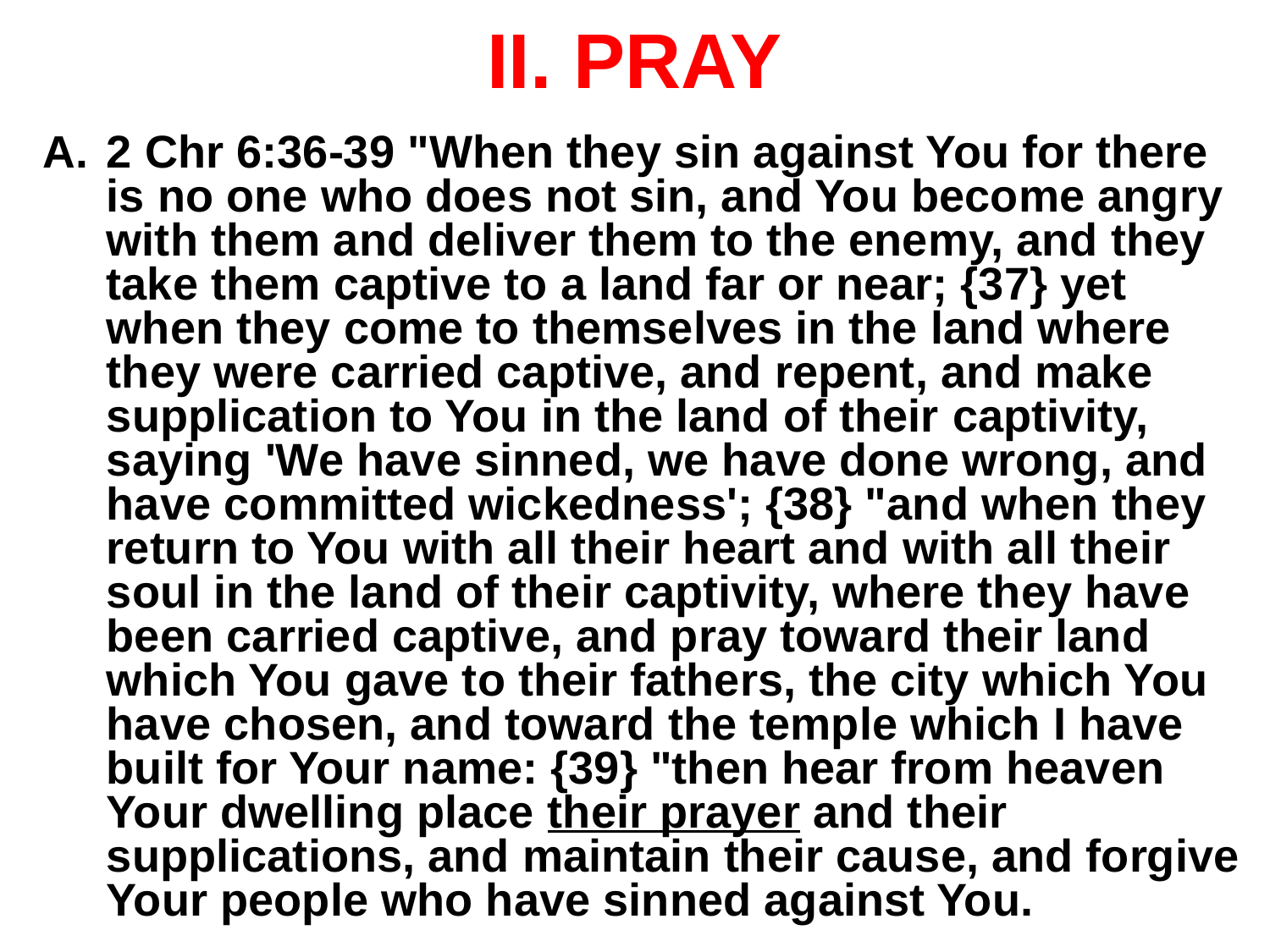

# II. PRAY
2 Chr 6:36-39 "When they sin against You for there is no one who does not sin, and You become angry with them and deliver them to the enemy, and they take them captive to a land far or near; {37} yet when they come to themselves in the land where they were carried captive, and repent, and make supplication to You in the land of their captivity, saying 'We have sinned, we have done wrong, and have committed wickedness'; {38} "and when they return to You with all their heart and with all their soul in the land of their captivity, where they have been carried captive, and pray toward their land which You gave to their fathers, the city which You have chosen, and toward the temple which I have built for Your name: {39} "then hear from heaven Your dwelling place their prayer and their supplications, and maintain their cause, and forgive Your people who have sinned against You.